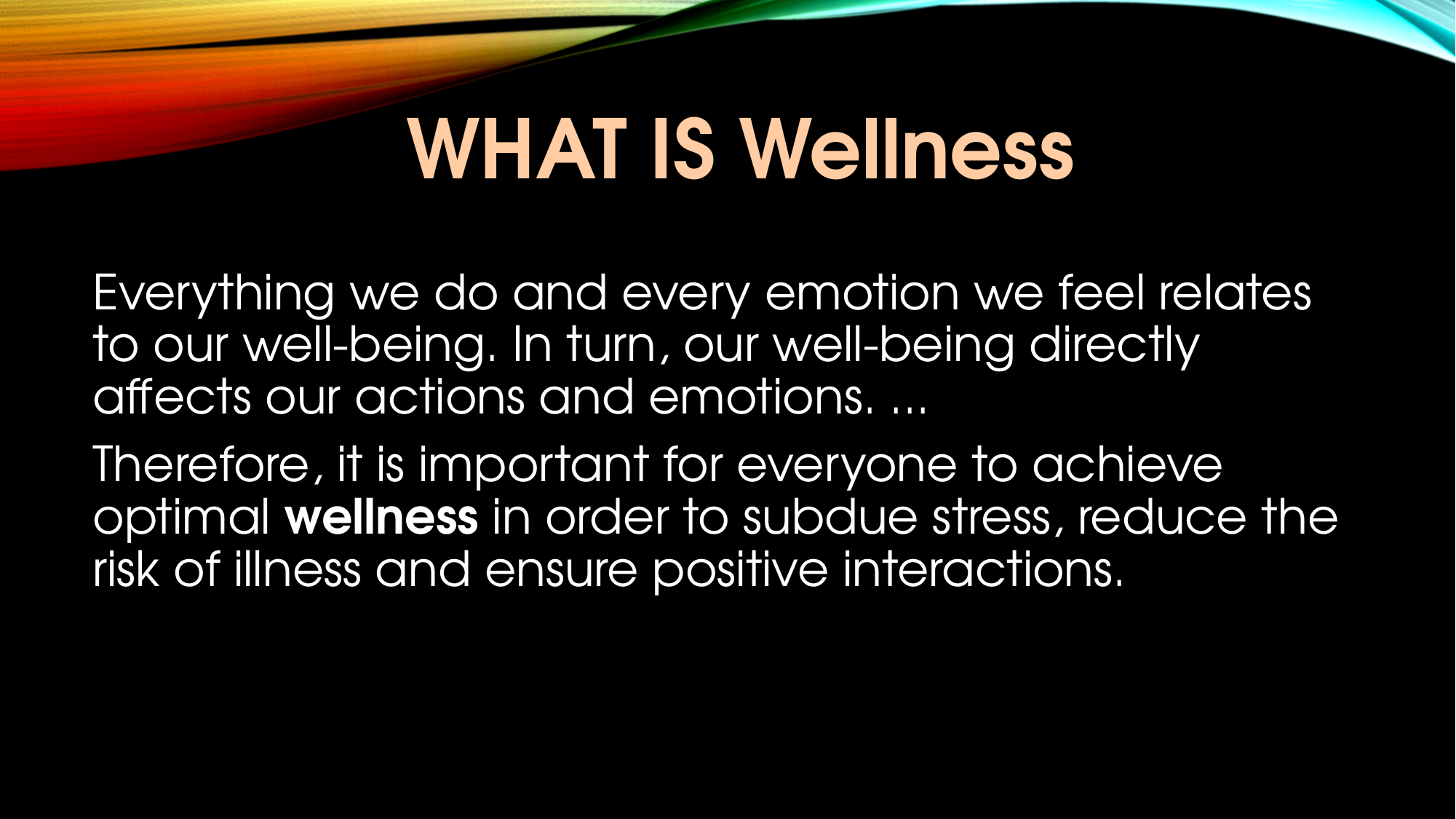

WHAT IS Wellness
Everything we do and every emotion we feel relates to our well-being. In turn, our well-being directly affects our actions and emotions. ...
Therefore, it is important for everyone to achieve optimal wellness in order to subdue stress, reduce the risk of illness and ensure positive interactions.